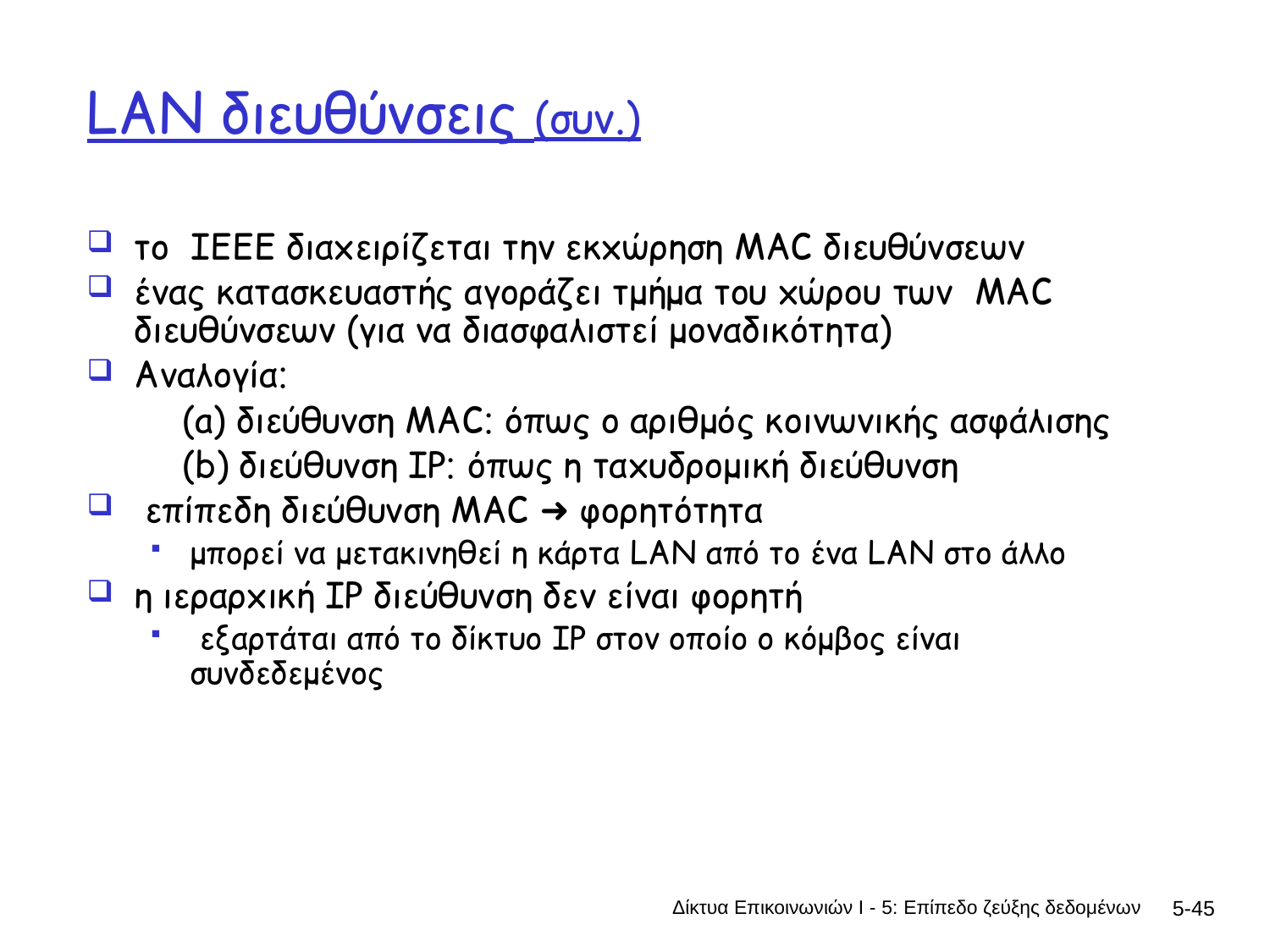

# LAN διευθύνσεις (συν.)
το  IEEE διαχειρίζεται την εκχώρηση MAC διευθύνσεων
ένας κατασκευαστής αγοράζει τμήμα του χώρου των  MAC  διευθύνσεων (για να διασφαλιστεί μοναδικότητα)
Aναλογία:
         (a) διεύθυνση MAC: όπως ο αριθμός κοινωνικής ασφάλισης
         (b) διεύθυνση IP: όπως η ταχυδρομική διεύθυνση
 επίπεδη διεύθυνση MAC ➜ φορητότητα
μπορεί να μετακινηθεί η κάρτα LAN από το ένα LAN στο άλλο
η ιεραρχική IP διεύθυνση δεν είναι φορητή
 εξαρτάται από το δίκτυο IP στον οποίο ο κόμβος είναι συνδεδεμένος

Δίκτυα Επικοινωνιών Ι - 5: Επίπεδο ζεύξης δεδομένων
5-45